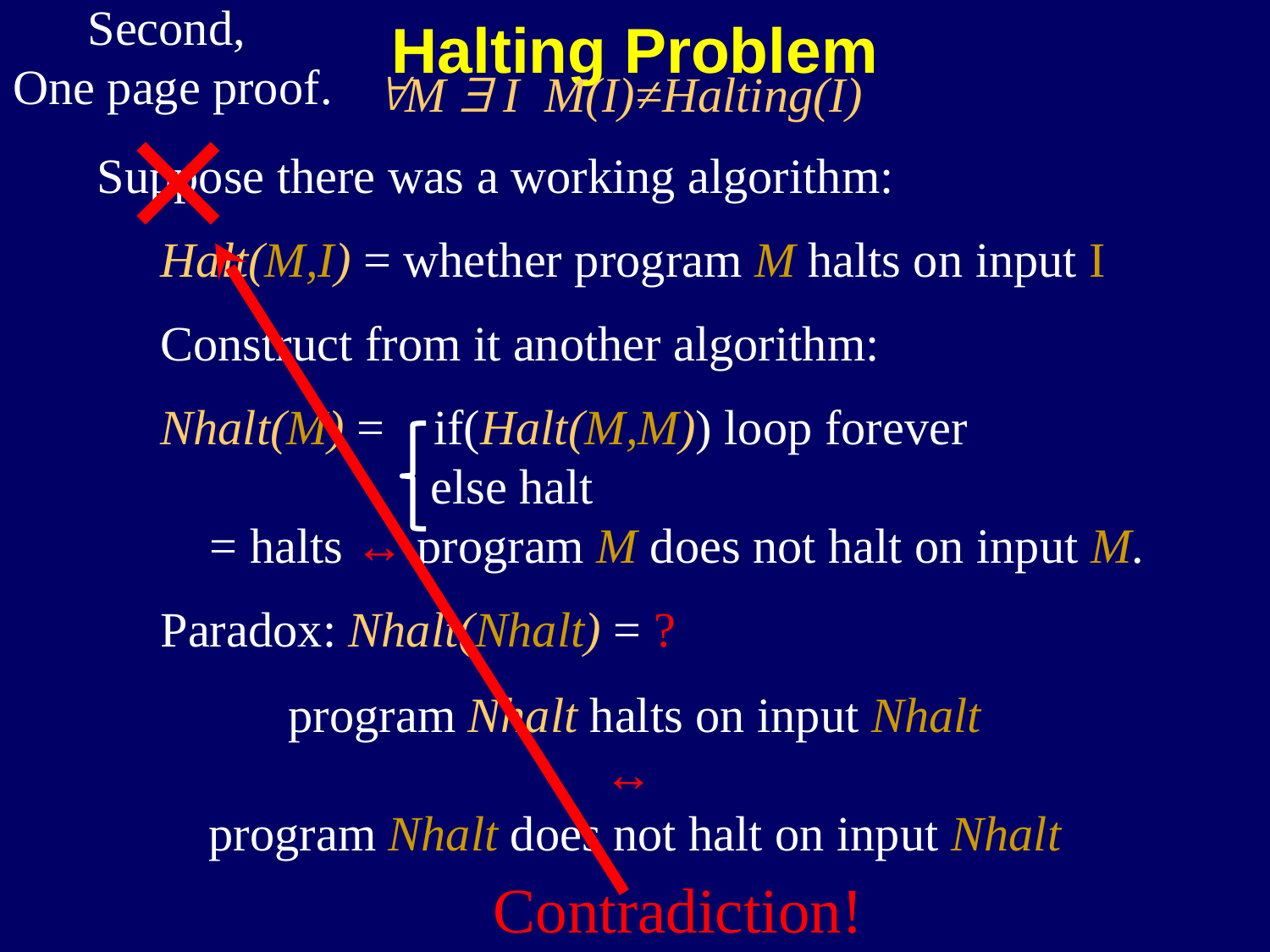

Halting Problem
Second,
One page proof.
∀M ∃ I  M(I)≠Halting(I)
Suppose there was a working algorithm:
Halt(M,I) = whether program M halts on input I
Construct from it another algorithm:
Nhalt(M) =    if(Halt(M,M)) loop forever
                      else halt
    = halts ↔ program M does not halt on input M.
Paradox: Nhalt(Nhalt) = ?

program Nhalt halts on input Nhalt
↔
program Nhalt does not halt on input Nhalt
Contradiction!